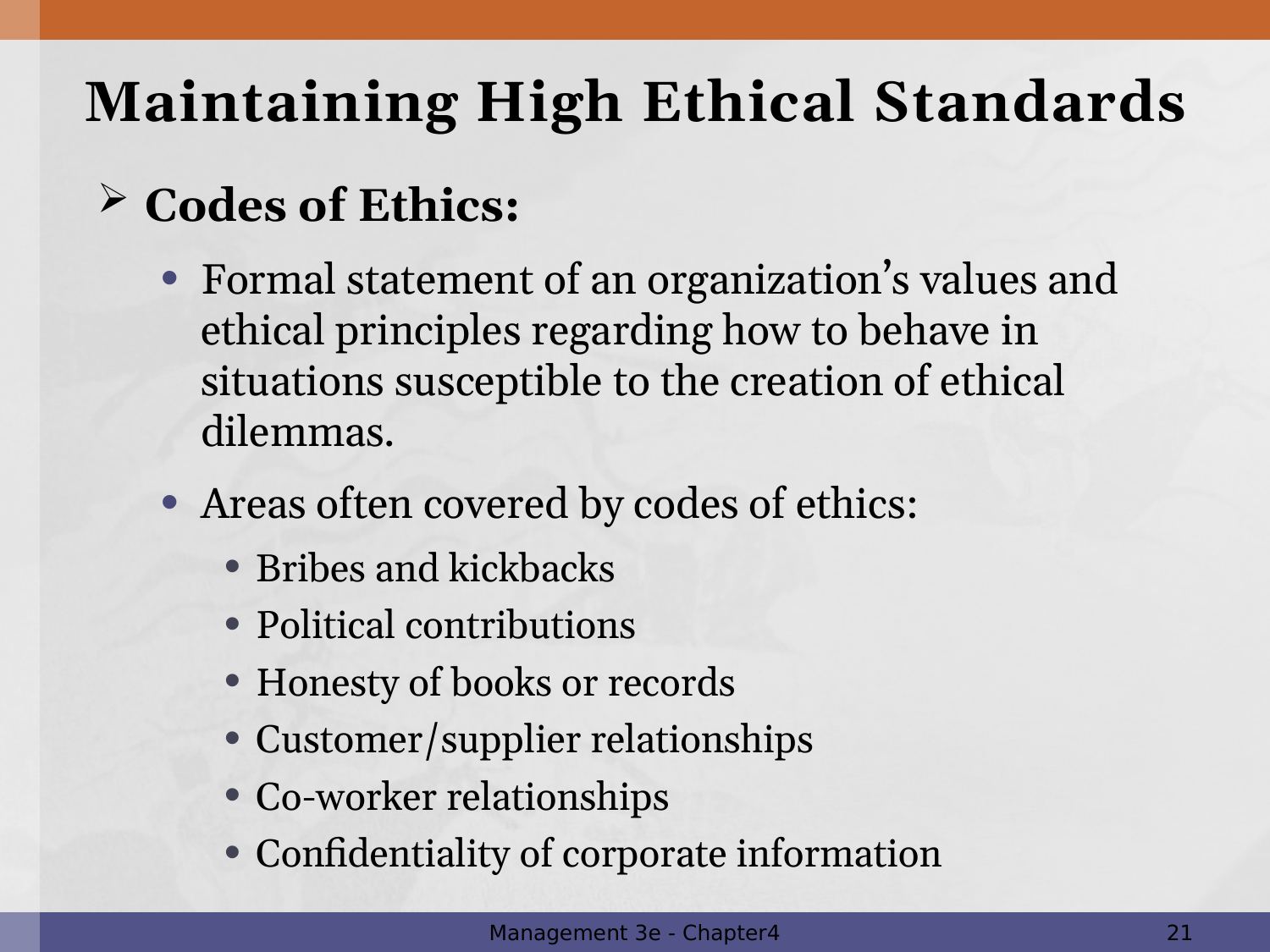

# Maintaining High Ethical Standards
Codes of Ethics:
Formal statement of an organization’s values and ethical principles regarding how to behave in situations susceptible to the creation of ethical dilemmas.
Areas often covered by codes of ethics:
Bribes and kickbacks
Political contributions
Honesty of books or records
Customer/supplier relationships
Co-worker relationships
Confidentiality of corporate information
Management 3e - Chapter4
21